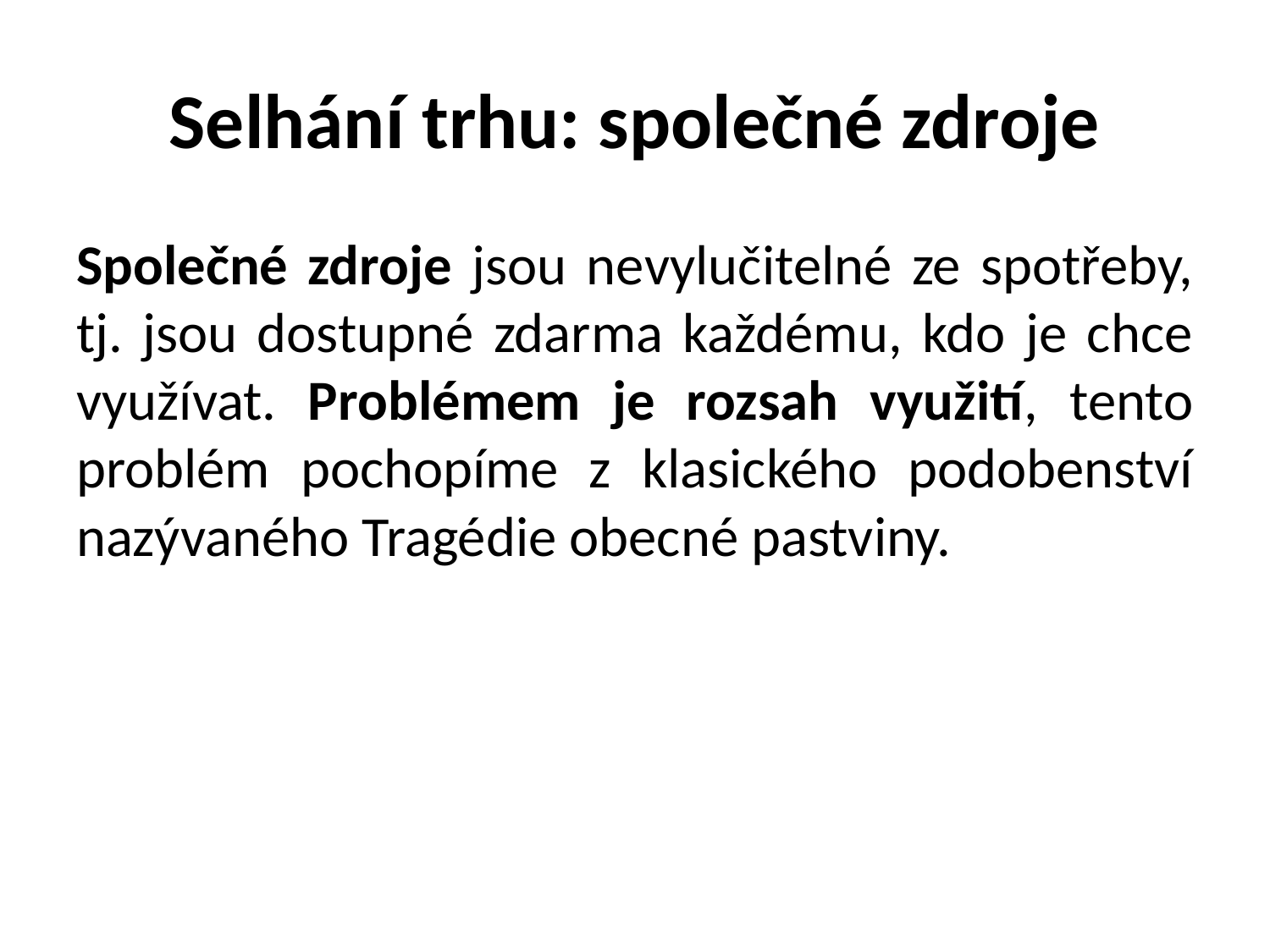

# Selhání trhu: společné zdroje
Společné zdroje jsou nevylučitelné ze spotřeby, tj. jsou dostupné zdarma každému, kdo je chce využívat. Problémem je rozsah využití, tento problém pochopíme z klasického podobenství nazývaného Tragédie obecné pastviny.